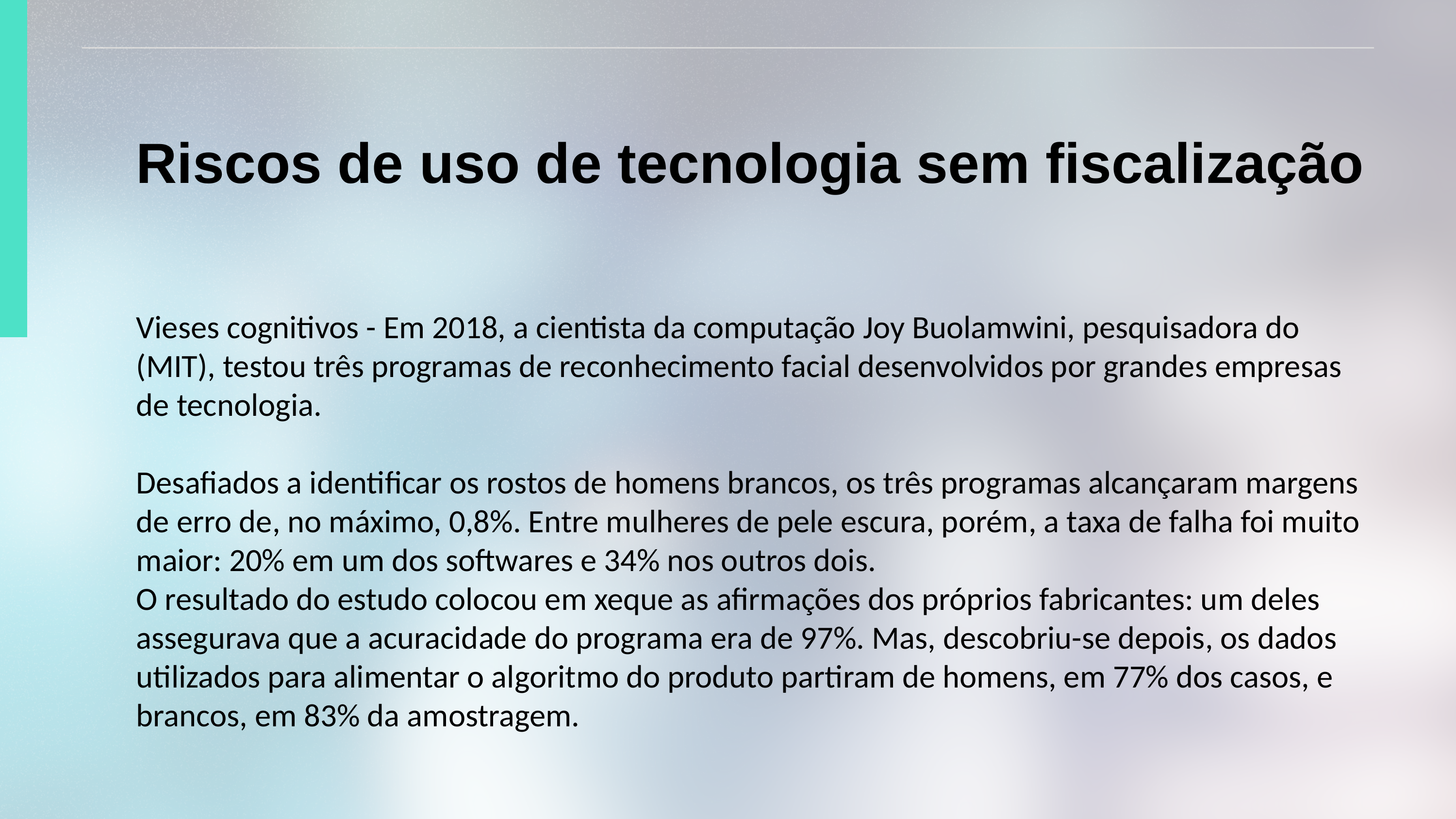

Riscos de uso de tecnologia sem fiscalização

Vieses cognitivos - Em 2018, a cientista da computação Joy Buolamwini, pesquisadora do (MIT), testou três programas de reconhecimento facial desenvolvidos por grandes empresas de tecnologia.

Desafiados a identificar os rostos de homens brancos, os três programas alcançaram margens de erro de, no máximo, 0,8%. Entre mulheres de pele escura, porém, a taxa de falha foi muito maior: 20% em um dos softwares e 34% nos outros dois.
O resultado do estudo colocou em xeque as afirmações dos próprios fabricantes: um deles assegurava que a acuracidade do programa era de 97%. Mas, descobriu-se depois, os dados utilizados para alimentar o algoritmo do produto partiram de homens, em 77% dos casos, e brancos, em 83% da amostragem.